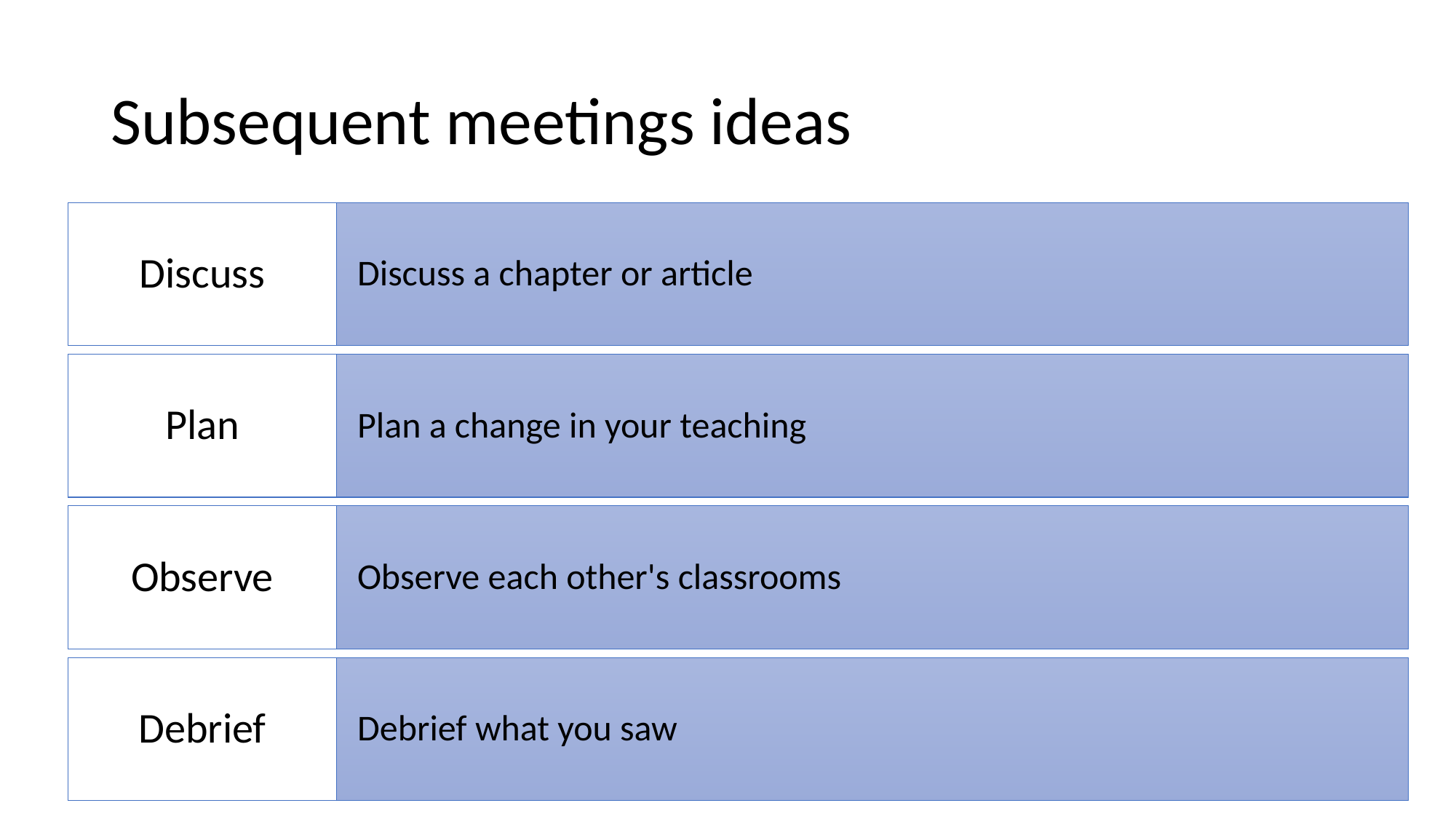

# Subsequent meetings ideas
Discuss a chapter or article
Discuss
Plan a change in your teaching
Plan
Observe each other's classrooms
Observe
Debrief what you saw
Debrief